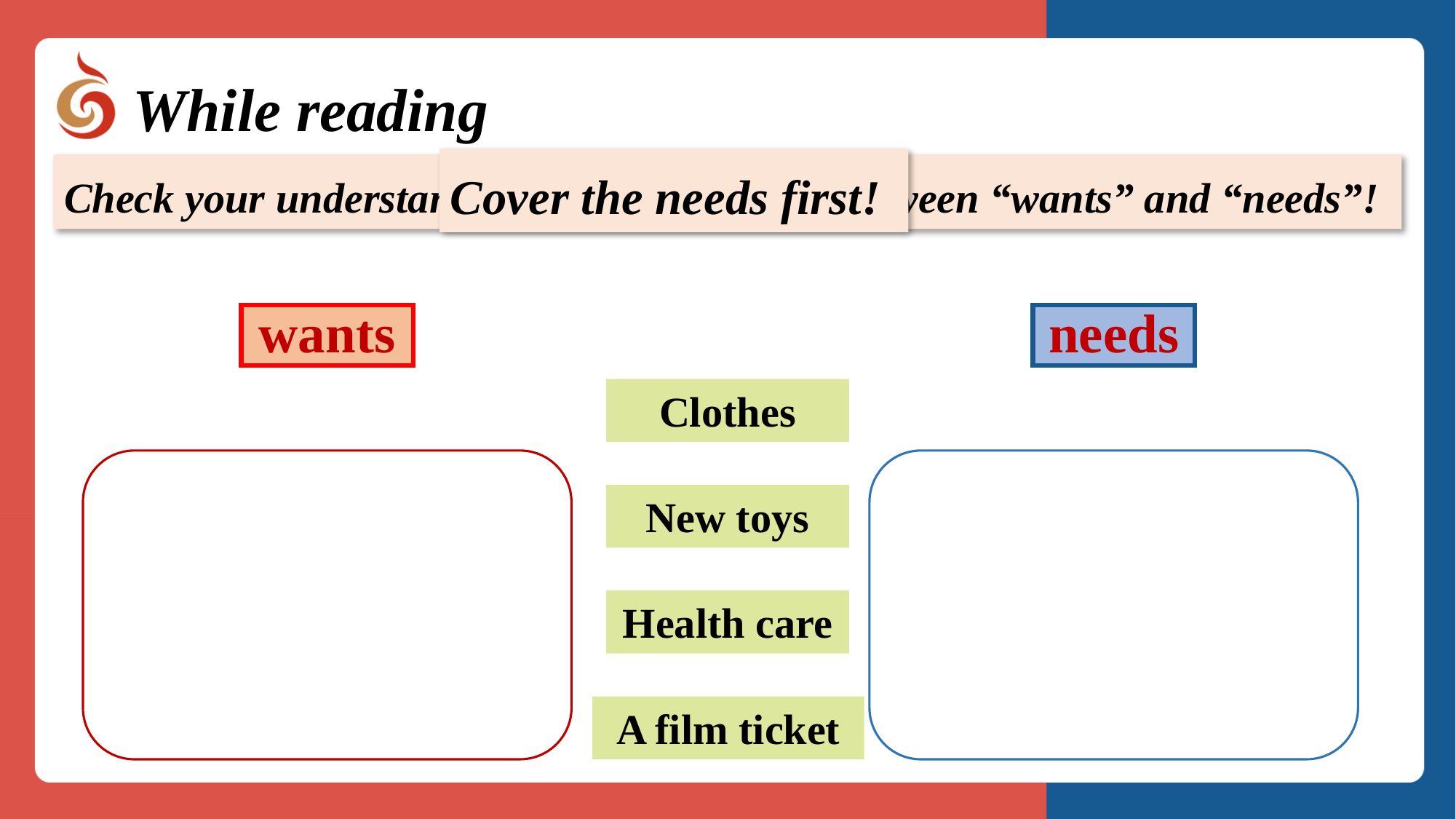

While reading
Cover the needs first!
Check your understanding of the difference between “wants” and “needs”!
wants
needs
Clothes

New toys
Health care
A film ticket